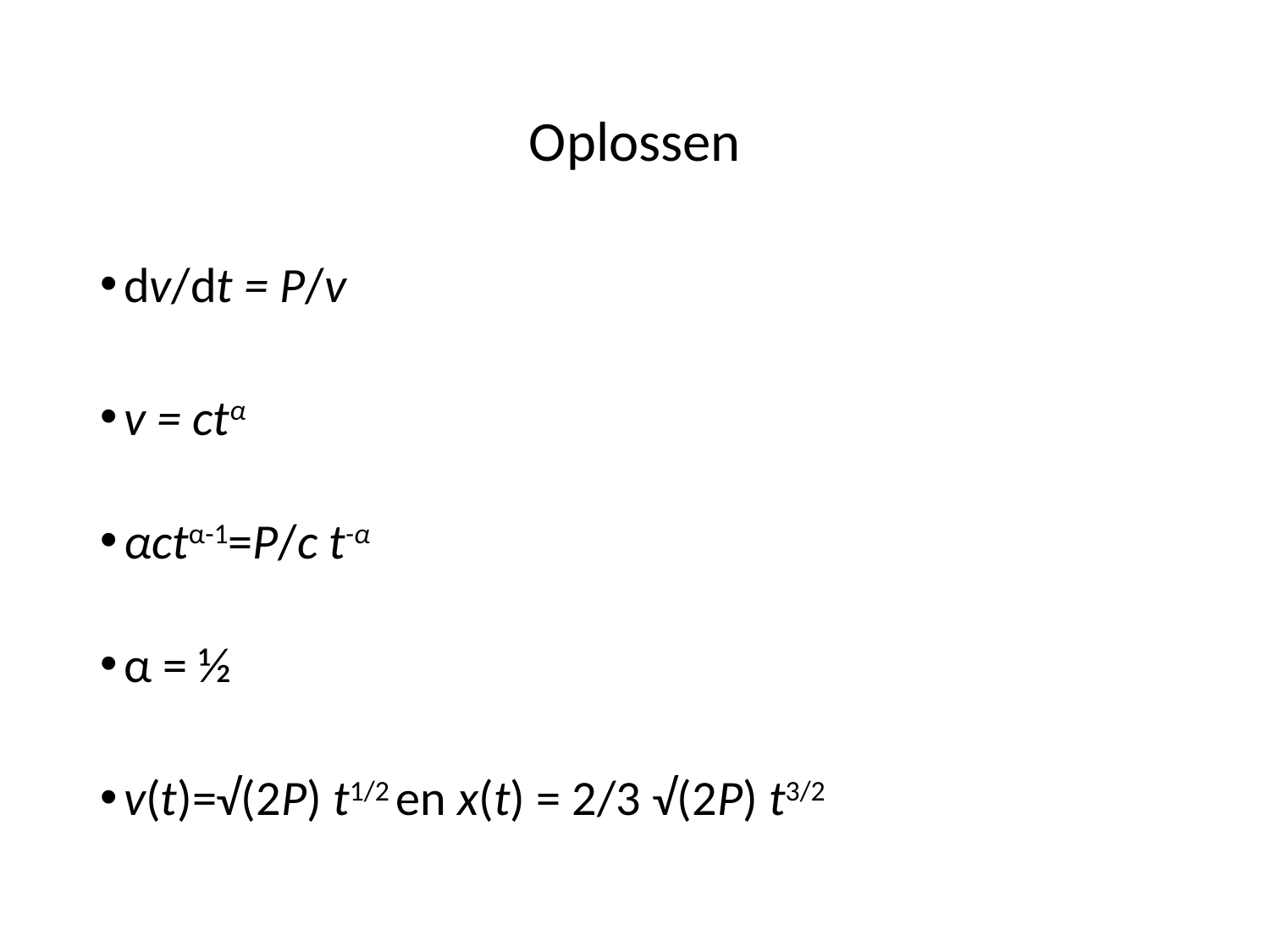

# Oplossen
dv/dt = P/v

v = ctα

αctα-1=P/c t-α

α = ½

v(t)=√(2P) t1/2 en x(t) = 2/3 √(2P) t3/2